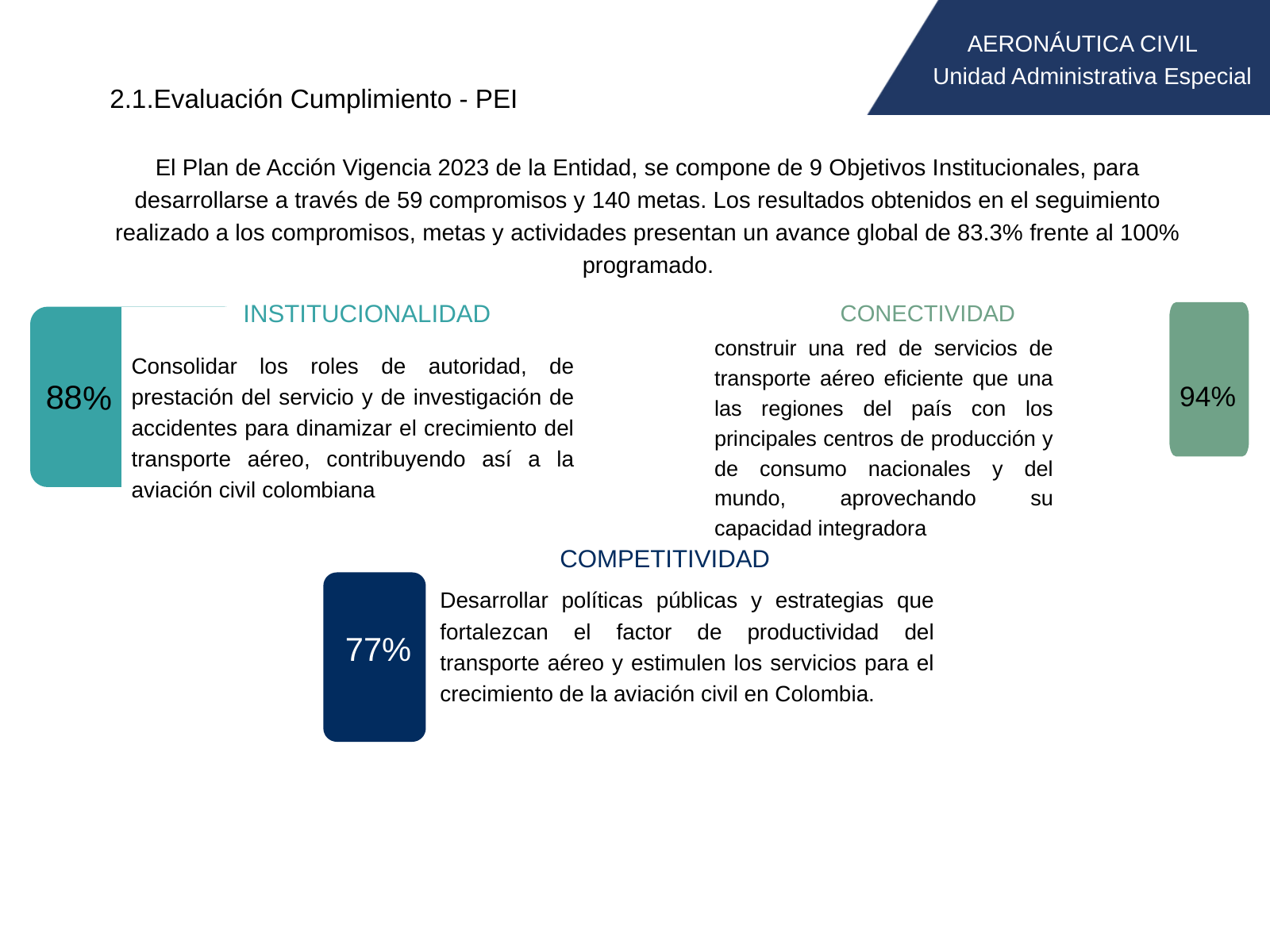

AERONÁUTICA CIVIL
   Unidad Administrativa Especial
2.1.Evaluación Cumplimiento - PEI
El Plan de Acción Vigencia 2023 de la Entidad, se compone de 9 Objetivos Institucionales, para desarrollarse a través de 59 compromisos y 140 metas. Los resultados obtenidos en el seguimiento realizado a los compromisos, metas y actividades presentan un avance global de 83.3% frente al 100% programado.

INSTITUCIONALIDAD
CONECTIVIDAD

construir una red de servicios de transporte aéreo eficiente que una las regiones del país con los principales centros de producción y de consumo nacionales y del mundo, aprovechando su capacidad integradora
Consolidar los roles de autoridad, de prestación del servicio y de investigación de accidentes para dinamizar el crecimiento del transporte aéreo, contribuyendo así a la aviación civil colombiana
88%
94%
COMPETITIVIDAD

Desarrollar políticas públicas y estrategias que fortalezcan el factor de productividad del transporte aéreo y estimulen los servicios para el crecimiento de la aviación civil en Colombia.

77%